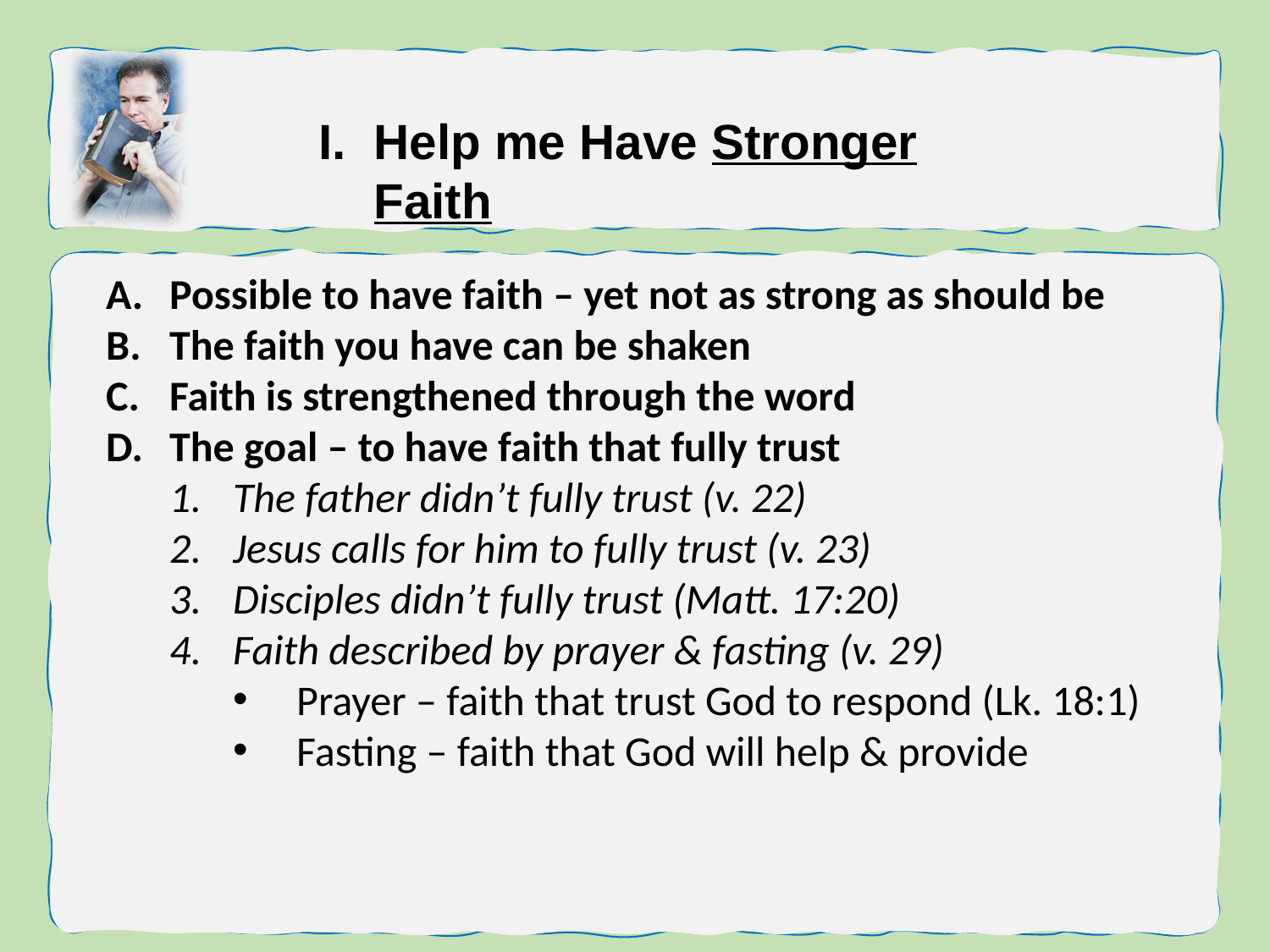

Help me Have Stronger Faith
Possible to have faith – yet not as strong as should be
The faith you have can be shaken
Faith is strengthened through the word
The goal – to have faith that fully trust
The father didn’t fully trust (v. 22)
Jesus calls for him to fully trust (v. 23)
Disciples didn’t fully trust (Matt. 17:20)
Faith described by prayer & fasting (v. 29)
Prayer – faith that trust God to respond (Lk. 18:1)
Fasting – faith that God will help & provide